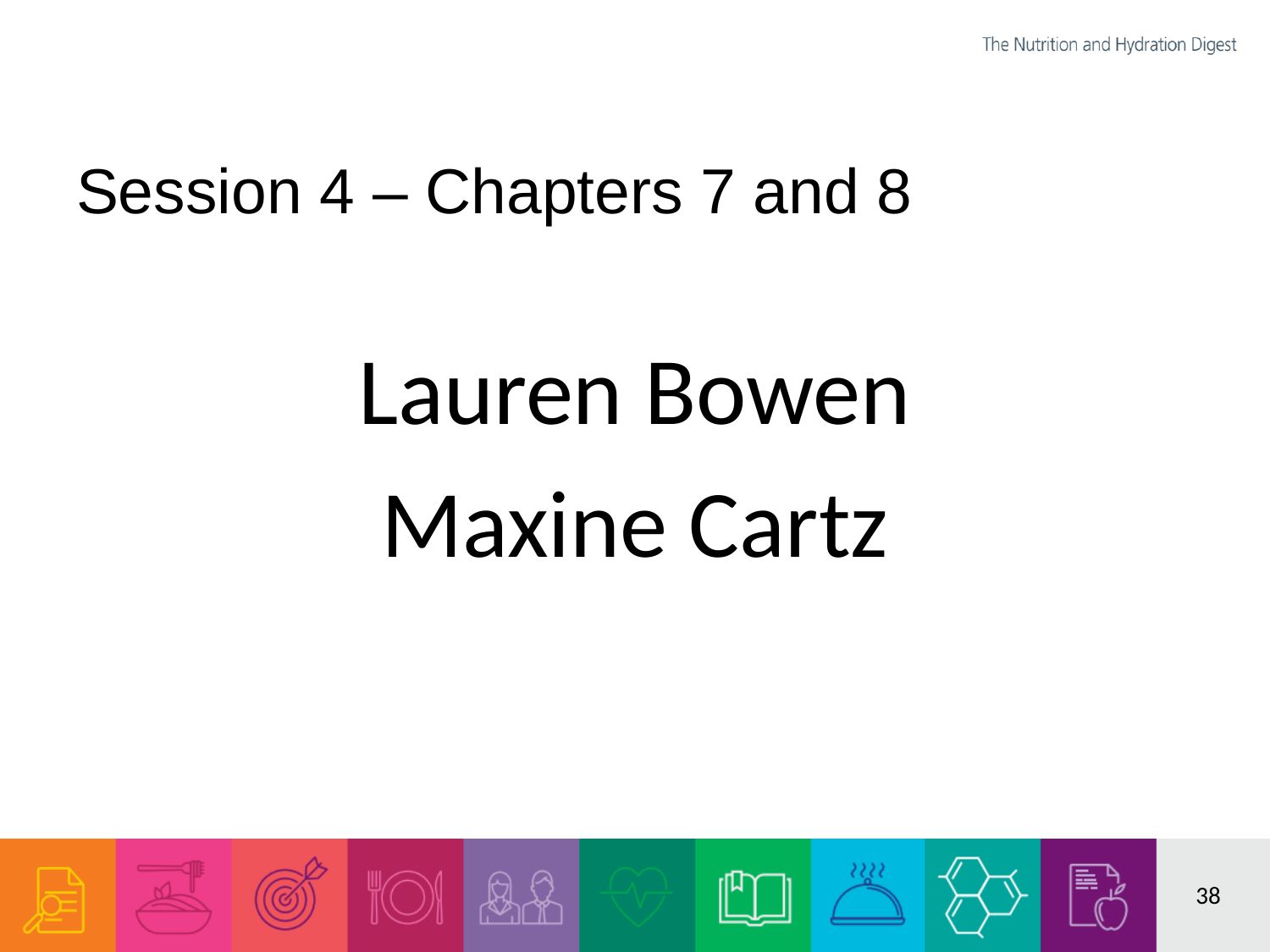

# Session 4 – Chapters 7 and 8
Lauren Bowen
Maxine Cartz
38